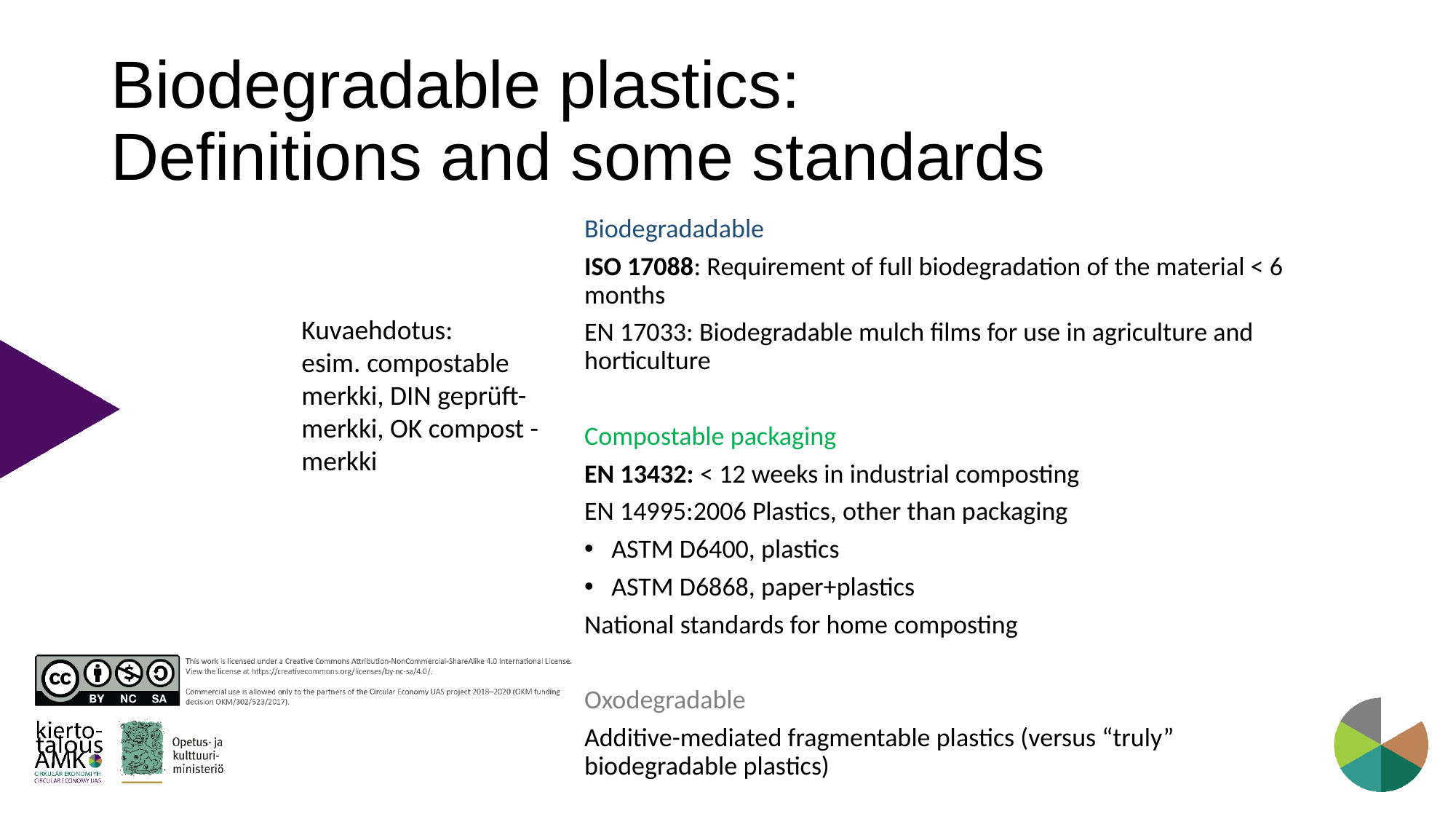

# Biodegradable plastics: Definitions and some standards
Biodegradadable
ISO 17088: Requirement of full biodegradation of the material < 6 months
EN 17033: Biodegradable mulch films for use in agriculture and horticulture

Compostable packaging
EN 13432: < 12 weeks in industrial composting
EN 14995:2006 Plastics, other than packaging
ASTM D6400, plastics
ASTM D6868, paper+plastics
National standards for home composting

Oxodegradable
Additive-mediated fragmentable plastics (versus “truly” biodegradable plastics)
Kuvaehdotus:
esim. compostable merkki, DIN geprüft-merkki, OK compost -merkki